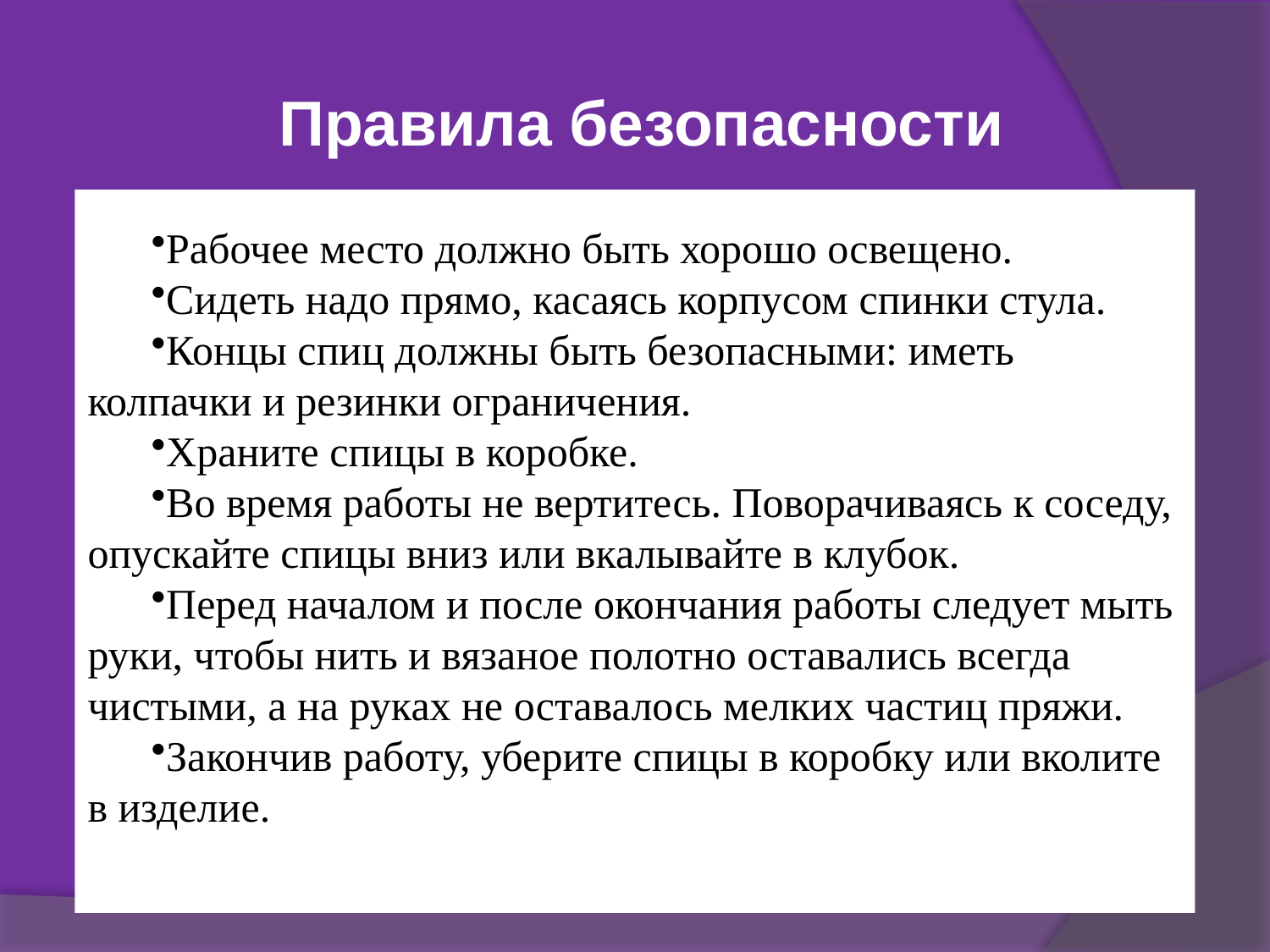

Правила безопасности
Правила безопасности во время работы
Рабочее место должно быть хорошо освещено.
Сидеть надо прямо, касаясь корпусом спинки стула.
Концы спиц должны быть безопасными: иметь колпачки и резинки ограничения.
Храните спицы в коробке.
Во время работы не вертитесь. Поворачиваясь к соседу, опускайте спицы вниз или вкалывайте в клубок.
Перед началом и после окончания работы следует мыть руки, чтобы нить и вязаное полотно оставались всегда чистыми, а на руках не оставалось мелких частиц пряжи.
Закончив работу, уберите спицы в коробку или вколите в изделие.